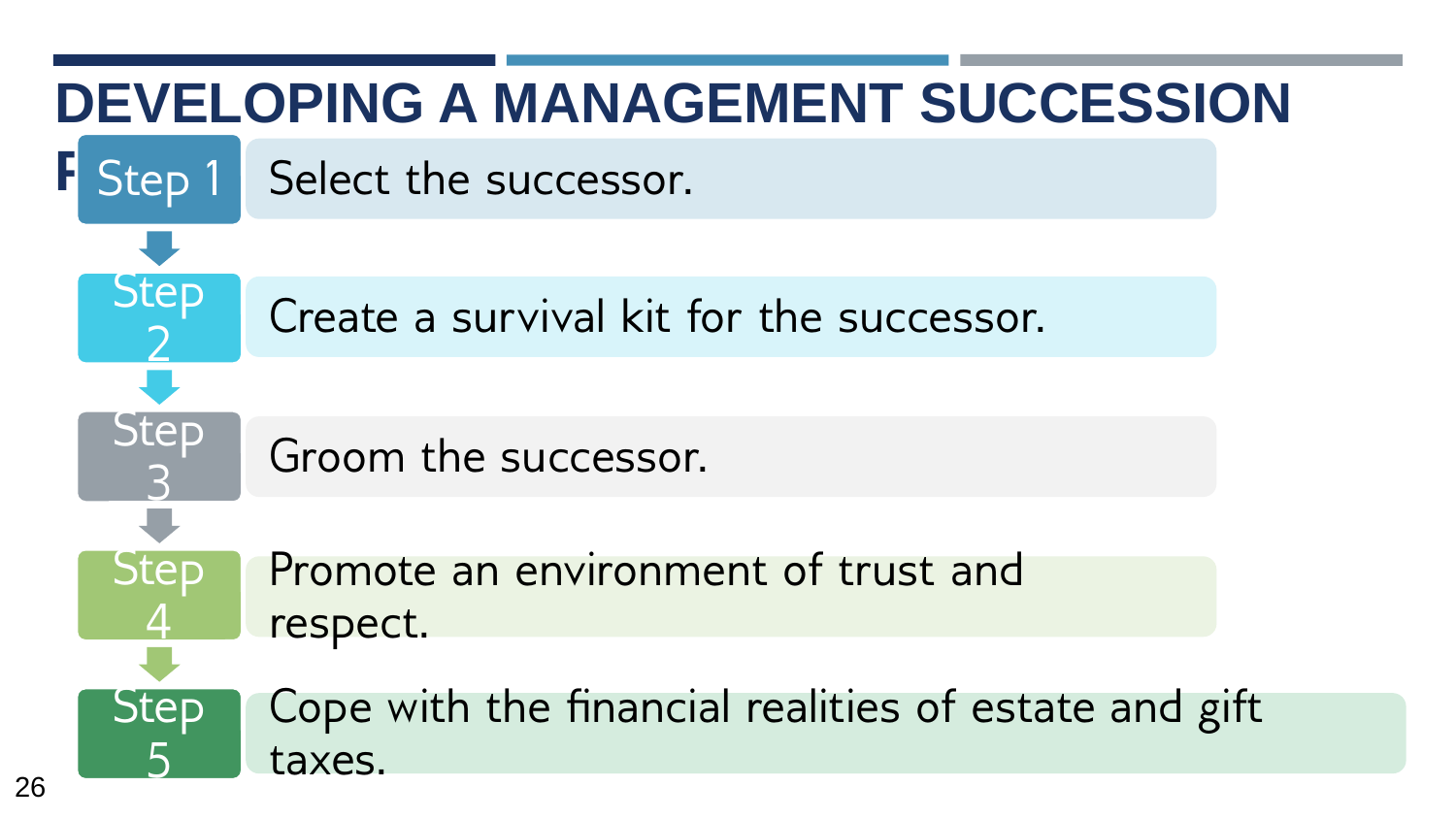

# DEVELOPING A MANAGEMENT SUCCESSION PLAN

Step 1

Step 2

Step 3

Step 4

Step 5
Select the successor.
Create a survival kit for the successor.
Groom the successor.
Promote an environment of trust and respect.
Cope with the financial realities of estate and gift taxes.